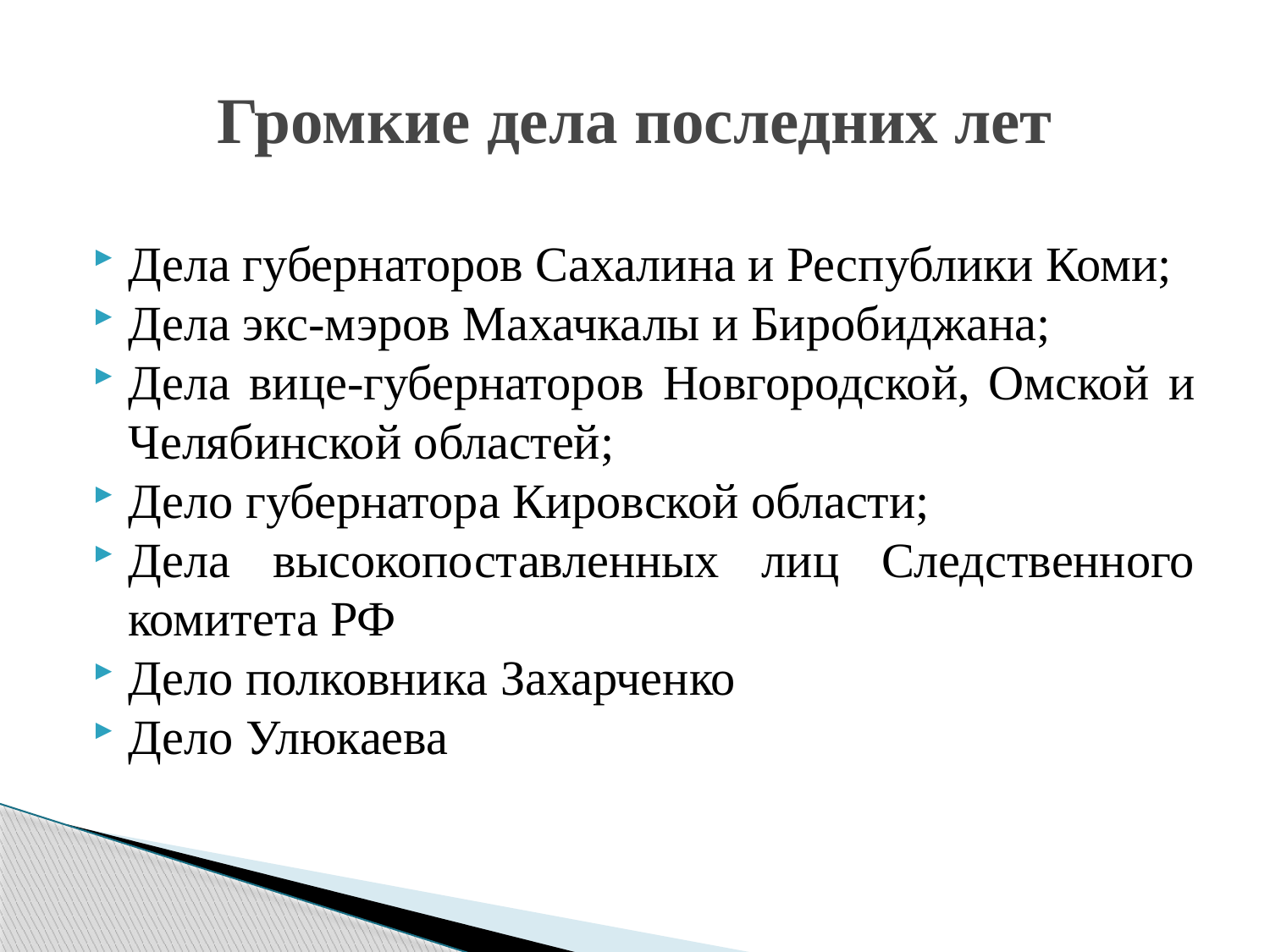

# Громкие дела последних лет
Дела губернаторов Сахалина и Республики Коми;
Дела экс-мэров Махачкалы и Биробиджана;
Дела вице-губернаторов Новгородской, Омской и Челябинской областей;
Дело губернатора Кировской области;
Дела высокопоставленных лиц Следственного комитета РФ
Дело полковника Захарченко
Дело Улюкаева